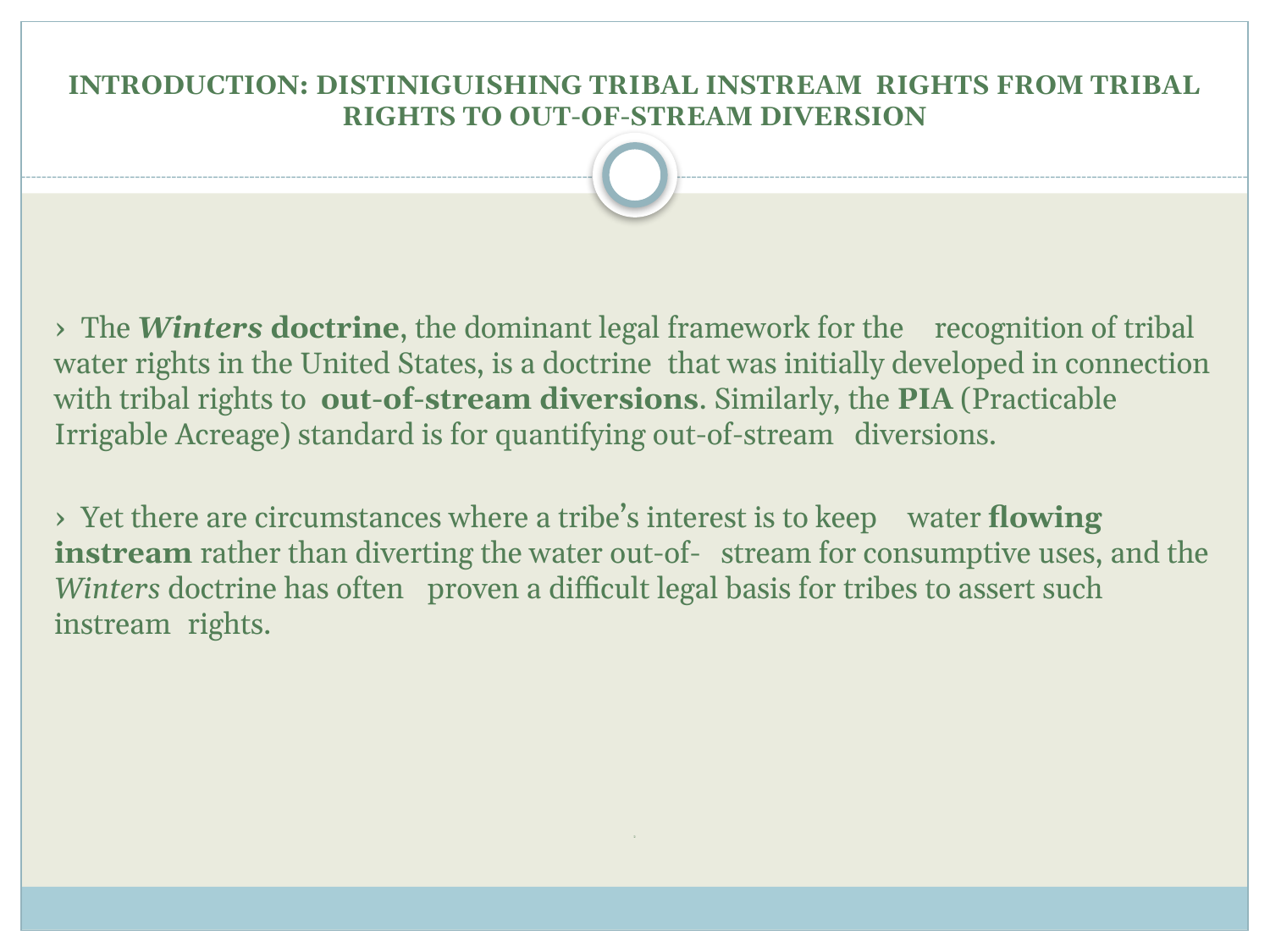

# INTRODUCTION: DISTINIGUISHING TRIBAL INSTREAM  RIGHTS FROM TRIBAL RIGHTS TO OUT-OF-STREAM DIVERSION

›	The Winters doctrine, the dominant legal framework for the 	recognition of tribal water rights in the United States, is a doctrine 	that was initially developed in connection with tribal rights to 	out-of-stream diversions. Similarly, the PIA (Practicable 	Irrigable Acreage) standard is for quantifying out-of-stream 	diversions.

›	Yet there are circumstances where a tribe’s interest is to keep 	water flowing instream rather than diverting the water out-of-	stream for consumptive uses, and the Winters doctrine has often 	proven a difficult legal basis for tribes to assert such instream 	rights.

2